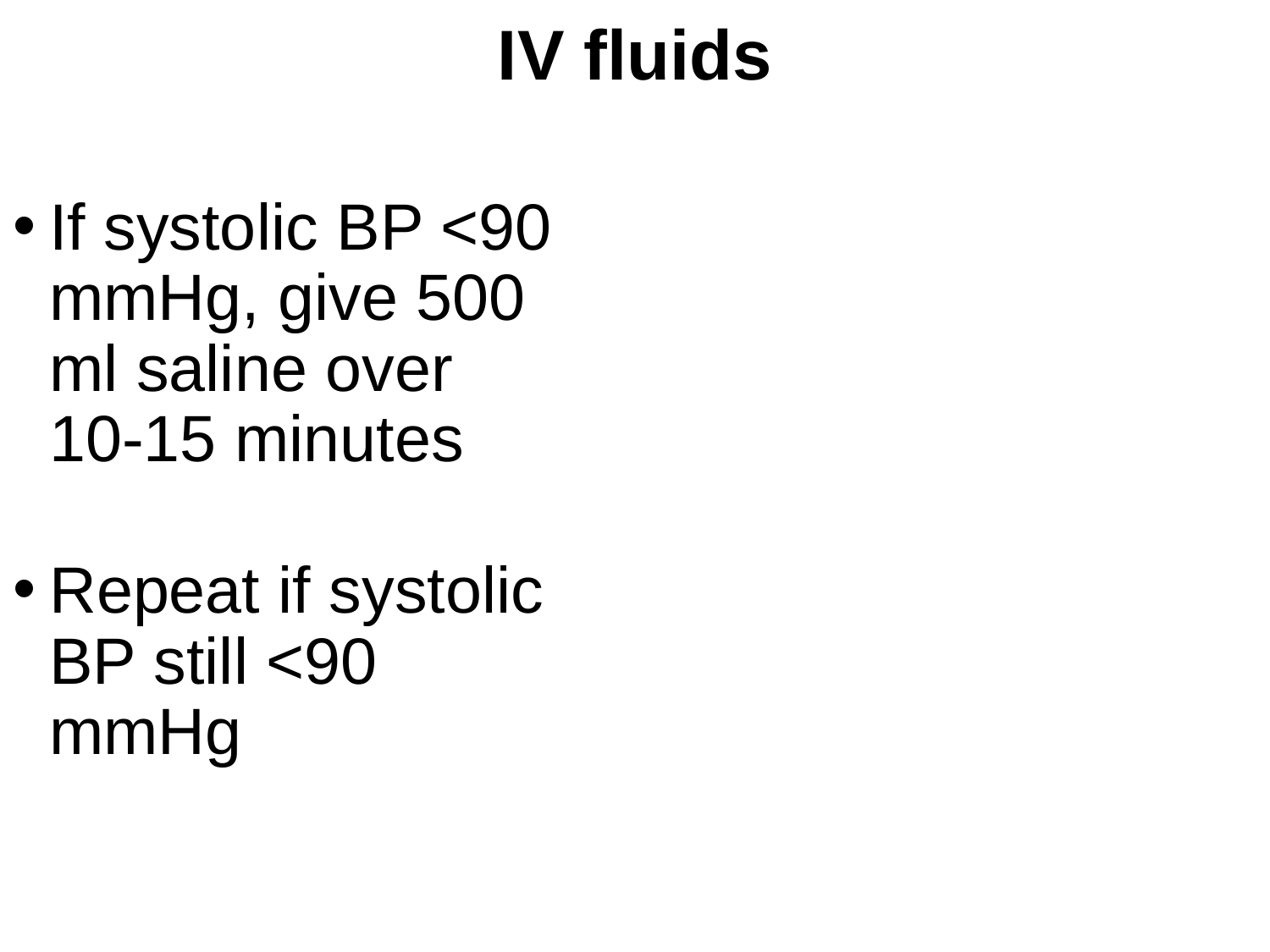

IV fluids
If systolic BP <90 mmHg, give 500 ml saline over 10-15 minutes

Repeat if systolic BP still <90 mmHg